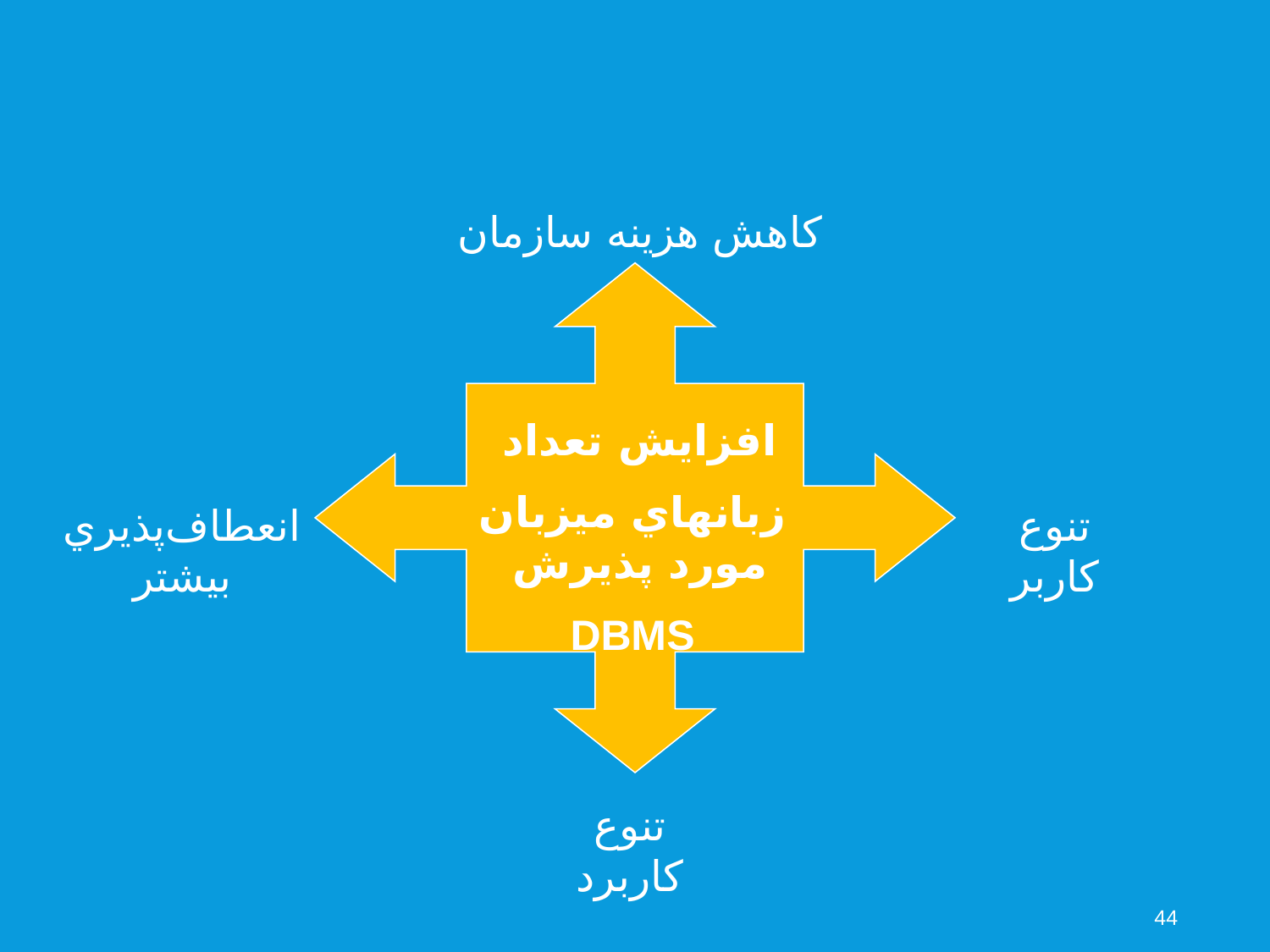

كاهش هزينه سازمان

افزايش تعداد
 زبانهاي ميزبان مورد پذيرش
 DBMS
انعطاف‌پذيري بيشتر
تنوع كاربر
تنوع كاربرد
44